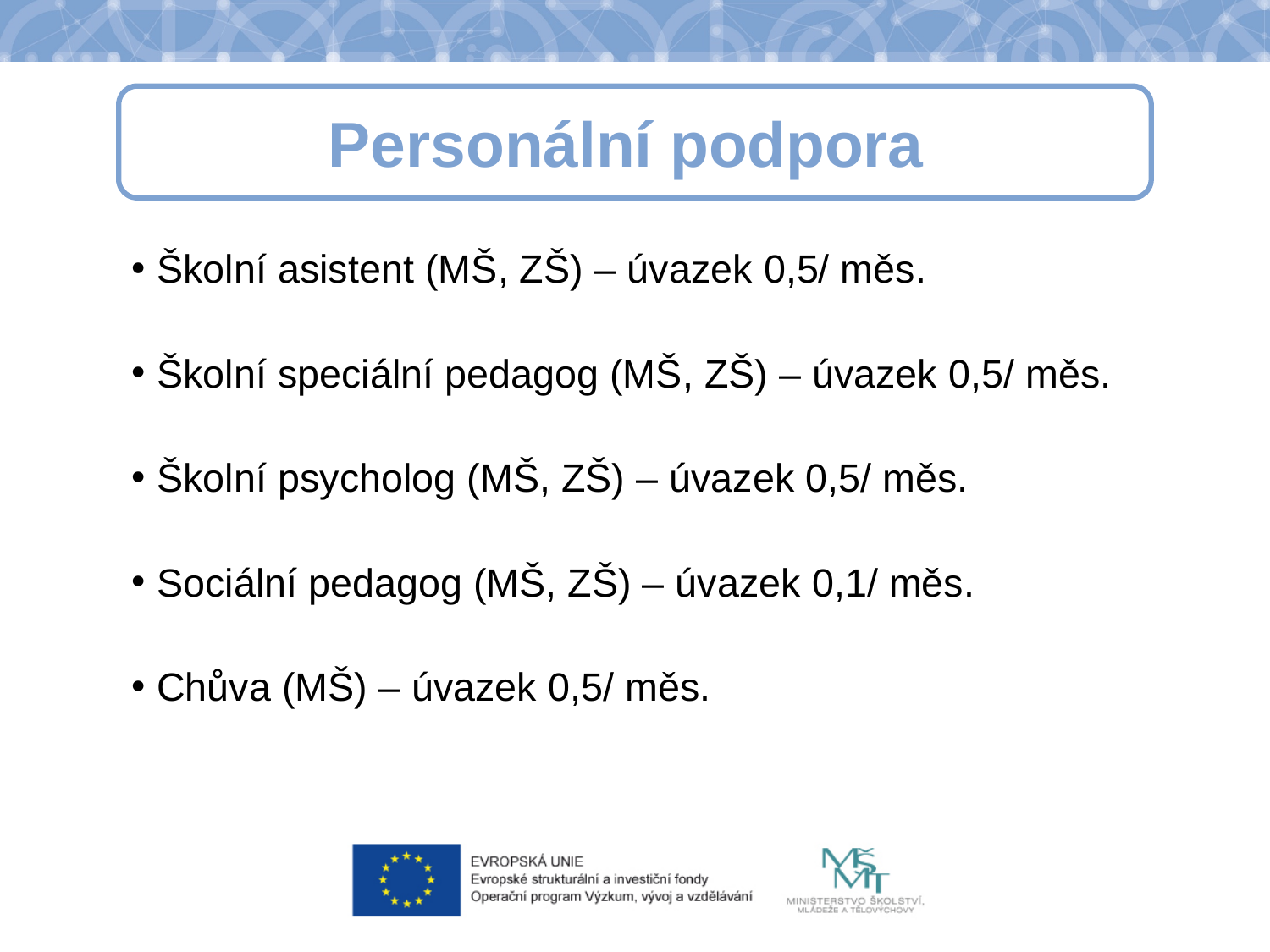

Personální podpora

Školní asistent (MŠ, ZŠ) – úvazek 0,5/ měs.

Školní speciální pedagog (MŠ, ZŠ) – úvazek 0,5/ měs.

Školní psycholog (MŠ, ZŠ) – úvazek 0,5/ měs.

Sociální pedagog (MŠ, ZŠ) – úvazek 0,1/ měs.

Chůva (MŠ) – úvazek 0,5/ měs.